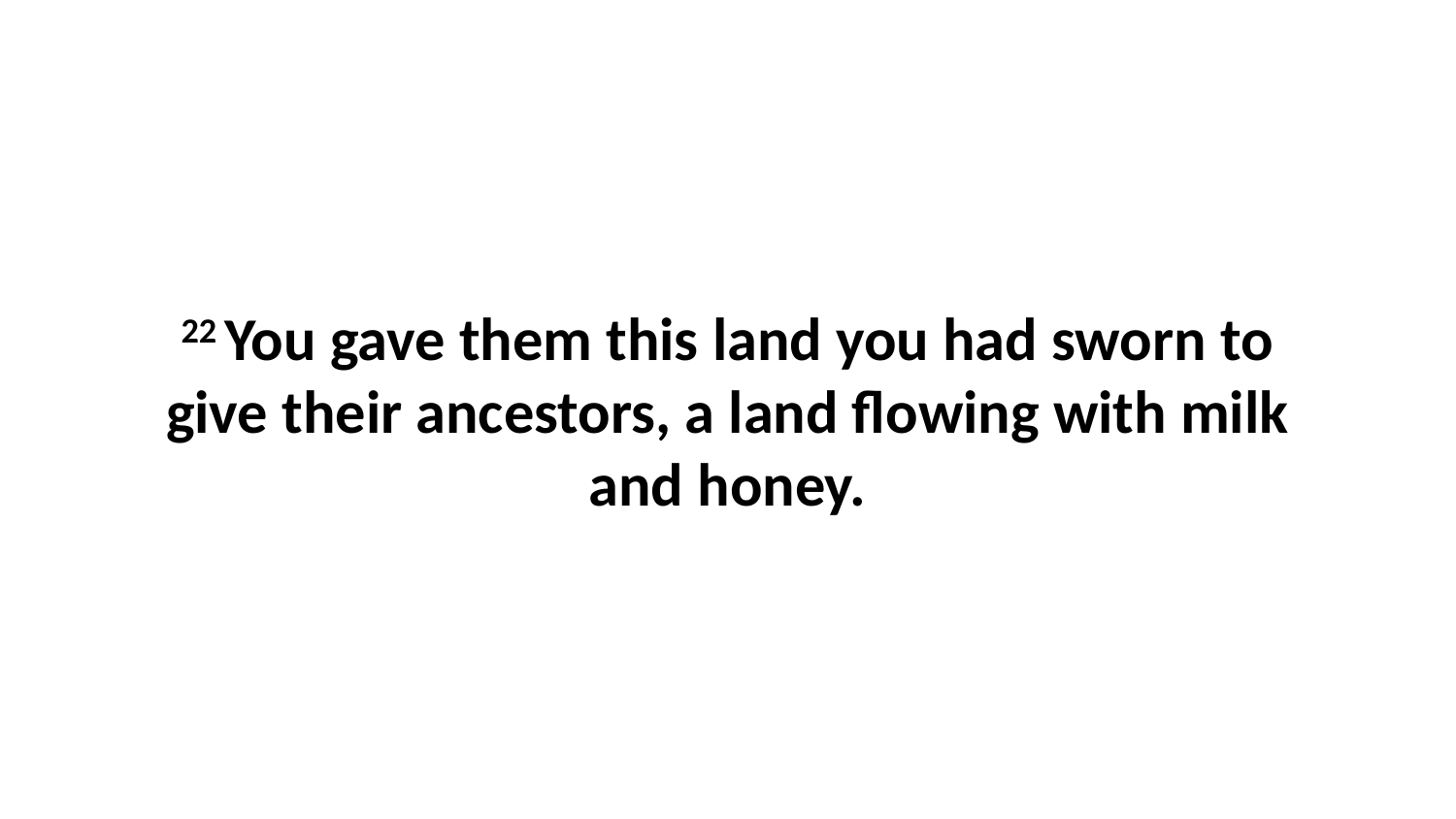

22 You gave them this land you had sworn to give their ancestors, a land flowing with milk and honey.